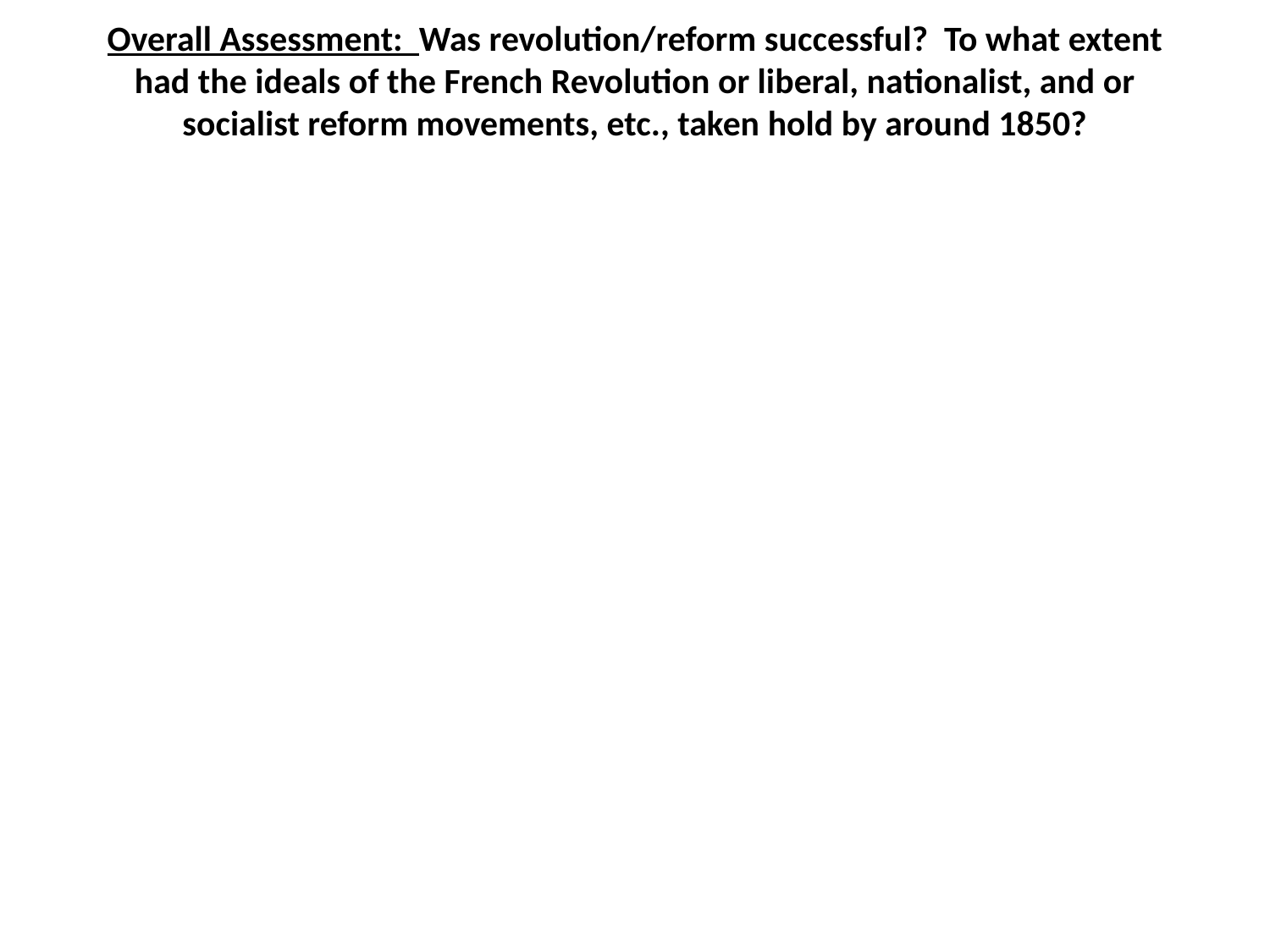

# Overall Assessment:  Was revolution/reform successful?  To what extent had the ideals of the French Revolution or liberal, nationalist, and or socialist reform movements, etc., taken hold by around 1850?